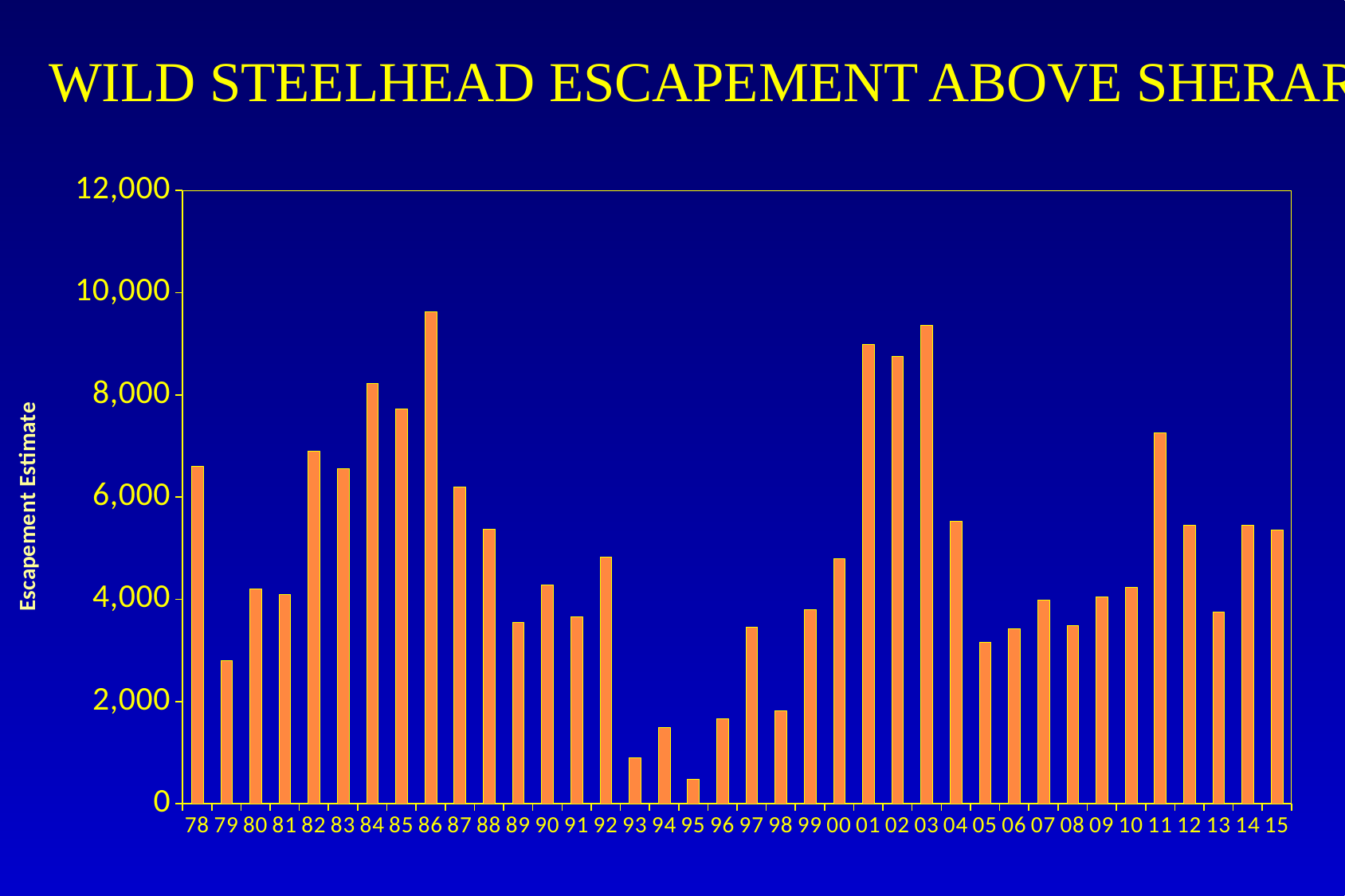

# WILD STEELHEAD ESCAPEMENT ABOVE SHERARS

### Chart

| Category |  |
|---|---|
| 78 | 6600.0 |
| 79 | 2800.0 |
| 80 | 4200.0 |
| 81 | 4100.0 |
| 82 | 6900.0 |
| 83 | 6567.0 |
| 84 | 8228.0 |
| 85 | 7721.0 |
| 86 | 9624.0 |
| 87 | 6207.0 |
| 88 | 5367.0 |
| 89 | 3546.0 |
| 90 | 4278.0 |
| 91 | 3653.0 |
| 92 | 4826.0 |
| 93 | 904.0 |
| 94 | 1487.0 |
| 95 | 482.0 |
| 96 | 1662.0 |
| 97 | 3458.0 |
| 98 | 1820.0 |
| 99 | 3800.0 |
| 00 | 4790.0 |
| 01 | 8985.0 |
| 02 | 8749.0 |
| 03 | 9363.0 |
| 04 | 5524.0 |
| 05 | 3161.0 |
| 06 | 3432.0 |
| 07 | 3986.0 |
| 08 | 3482.0 |
| 09 | 4048.0 |
| 10 | 4236.0 |
| 11 | 7257.0 |
| 12 | 5450.0 |
| 13 | 3749.0 |
| 14 | 5450.0 |
| 15 | 5358.0 |